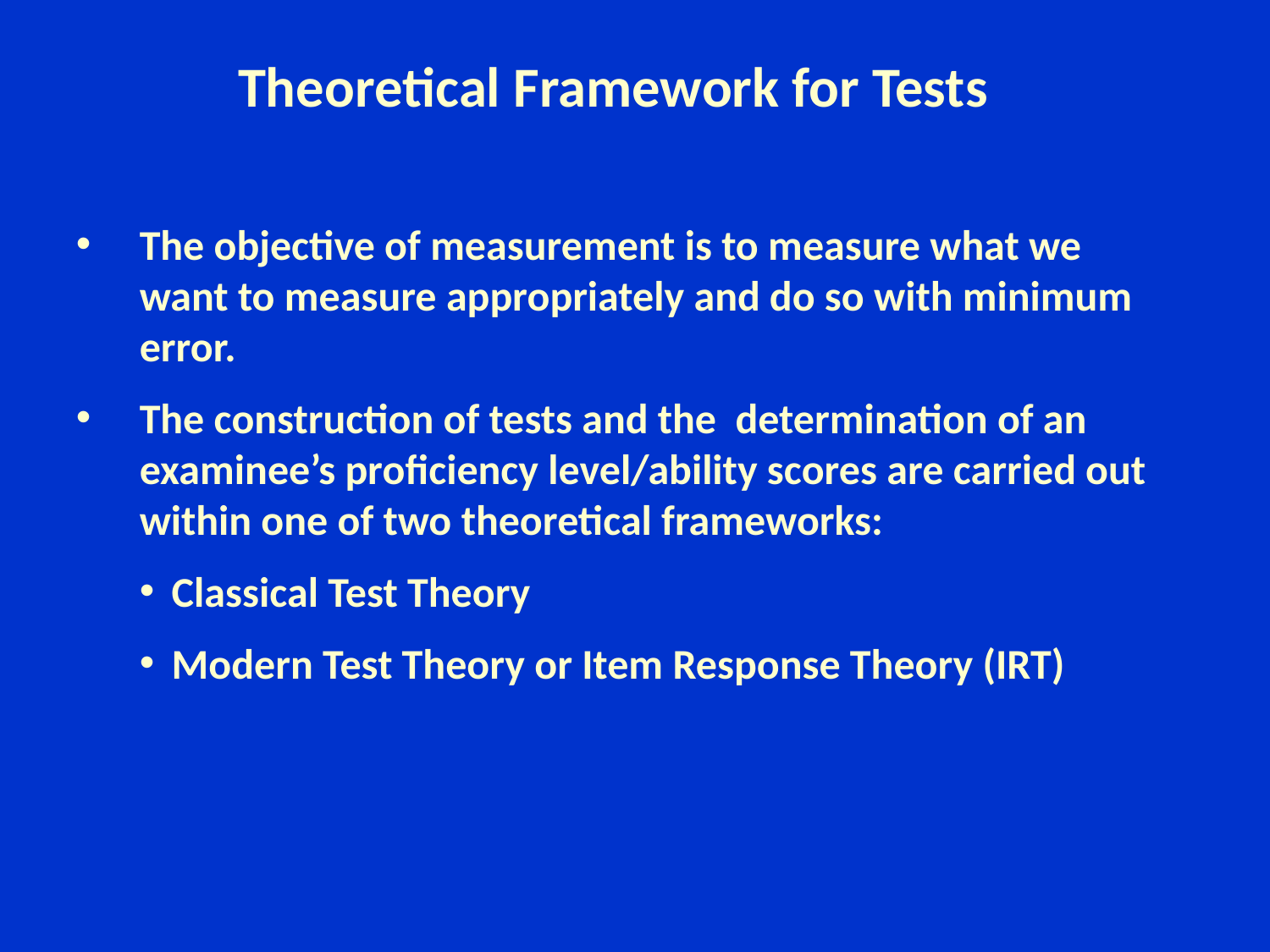

# Theoretical Framework for Tests
The objective of measurement is to measure what we want to measure appropriately and do so with minimum error.
The construction of tests and the  determination of an examinee’s proficiency level/ability scores are carried out within one of two theoretical frameworks:
Classical Test Theory
Modern Test Theory or Item Response Theory (IRT)